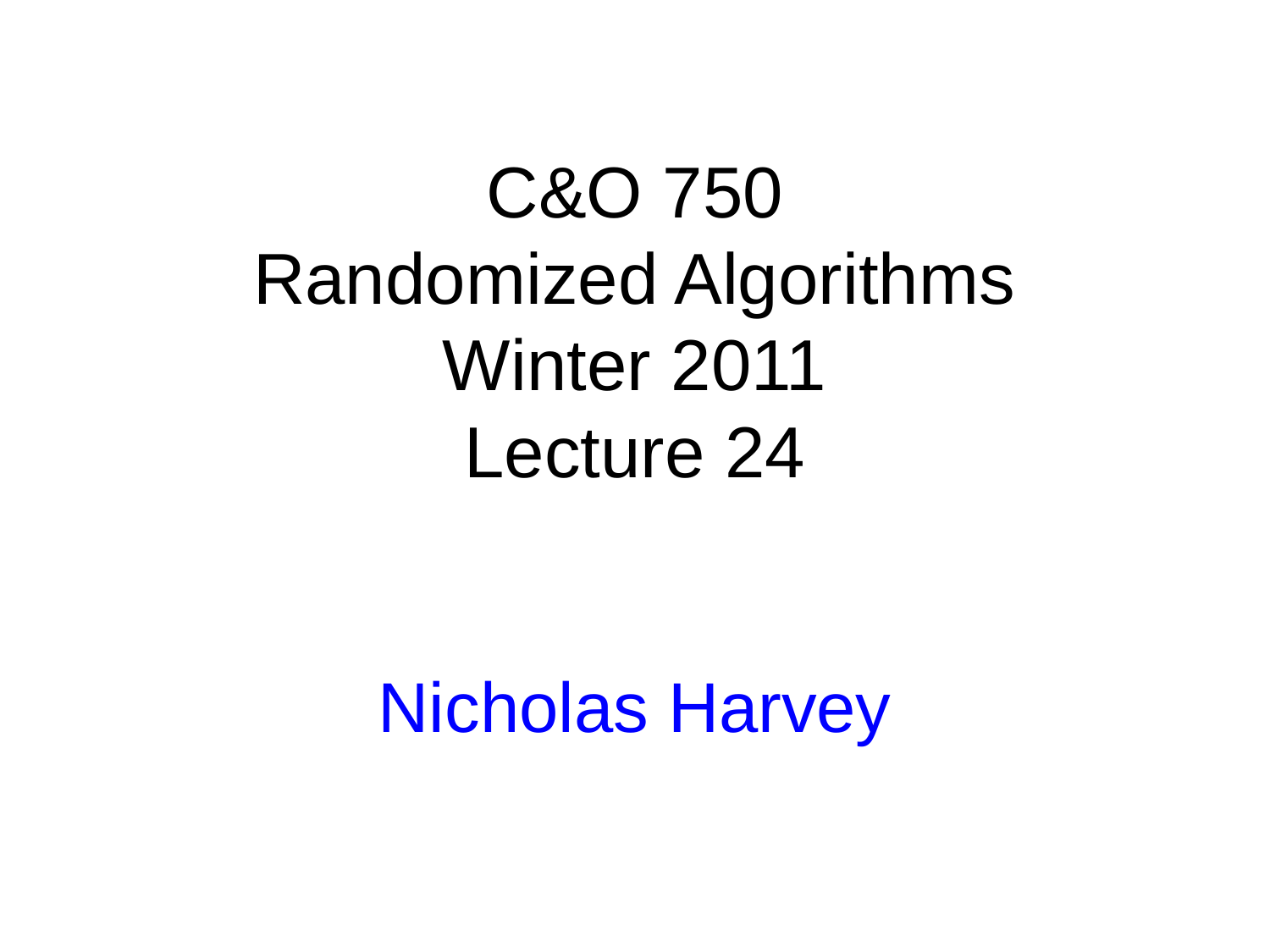

# C&O 750 Randomized Algorithms Winter 2011 Lecture 24
Nicholas Harvey
TexPoint fonts used in EMF.
Read the TexPoint manual before you delete this box.: AAAAAAAAAA